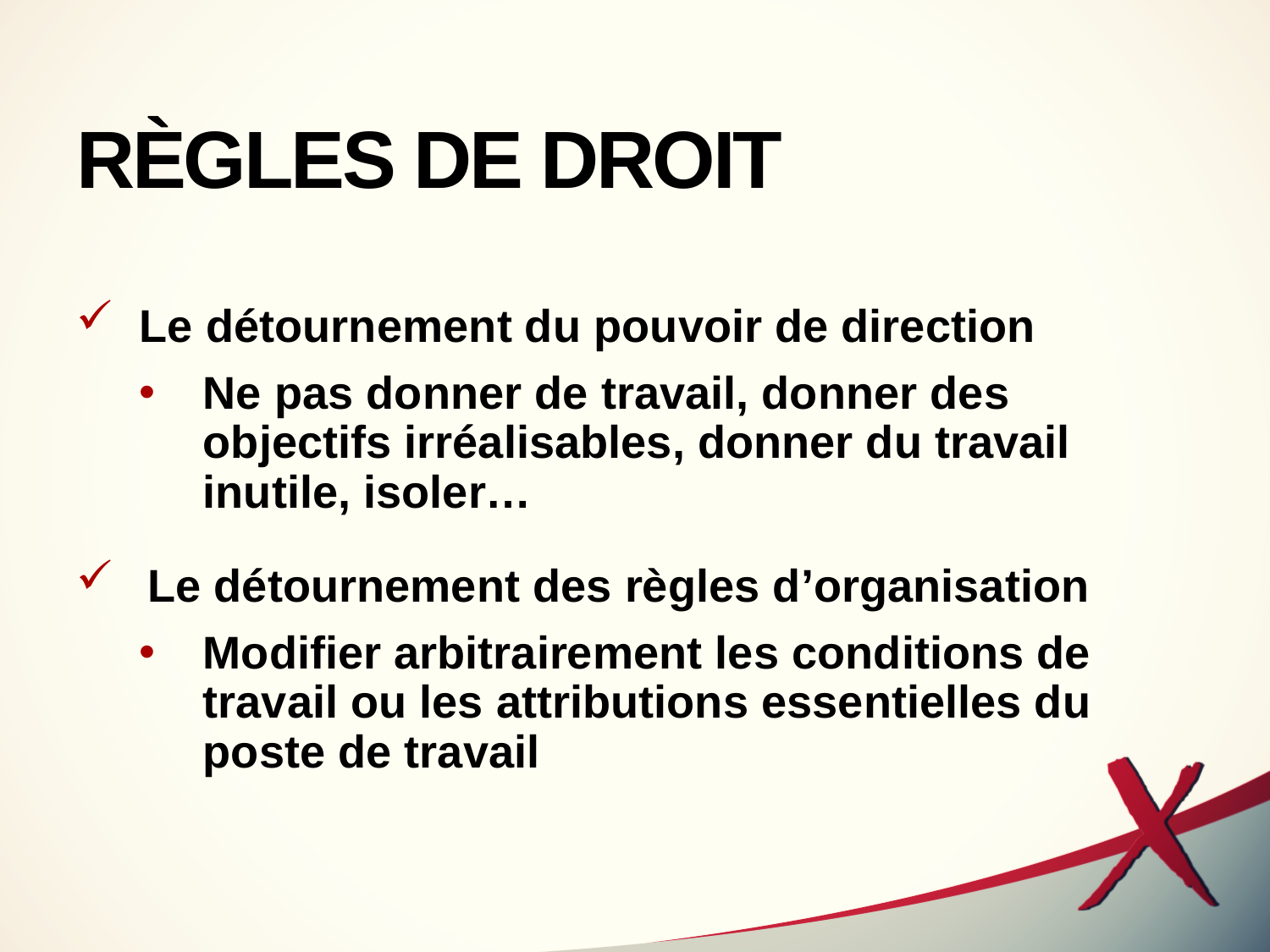

# RÈGLES DE DROIT
Le détournement du pouvoir de direction
Ne pas donner de travail, donner des objectifs irréalisables, donner du travail inutile, isoler…
Le détournement des règles d’organisation
Modifier arbitrairement les conditions de travail ou les attributions essentielles du poste de travail